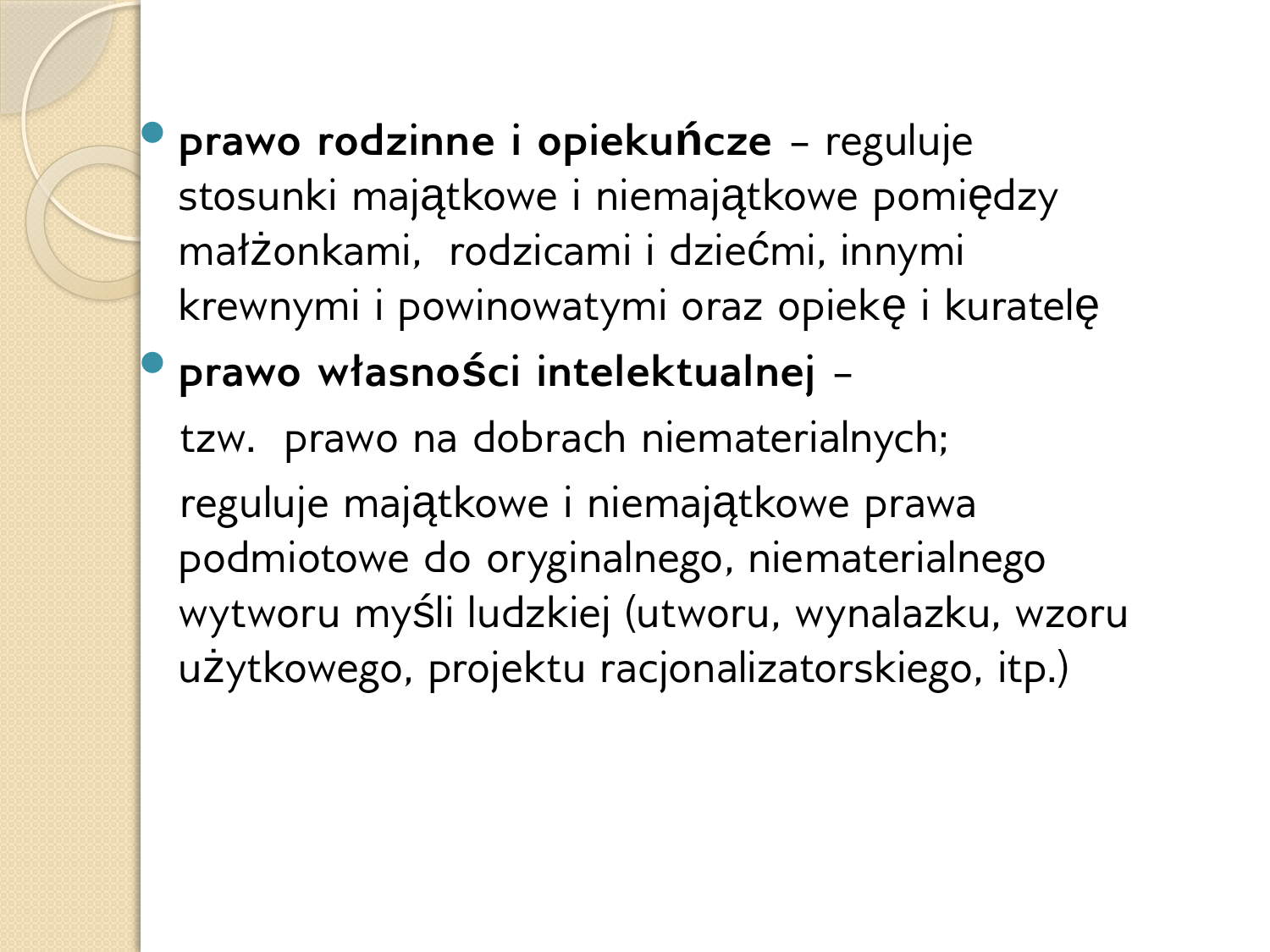

prawo rodzinne i opiekuńcze – reguluje stosunki majątkowe i niemajątkowe pomiędzy małżonkami,  rodzicami i dziećmi, innymi krewnymi i powinowatymi oraz opiekę i kuratelę
prawo własności intelektualnej –
   tzw.  prawo na dobrach niematerialnych;
   reguluje majątkowe i niemajątkowe prawa podmiotowe do oryginalnego, niematerialnego wytworu myśli ludzkiej (utworu, wynalazku, wzoru użytkowego, projektu racjonalizatorskiego, itp.)